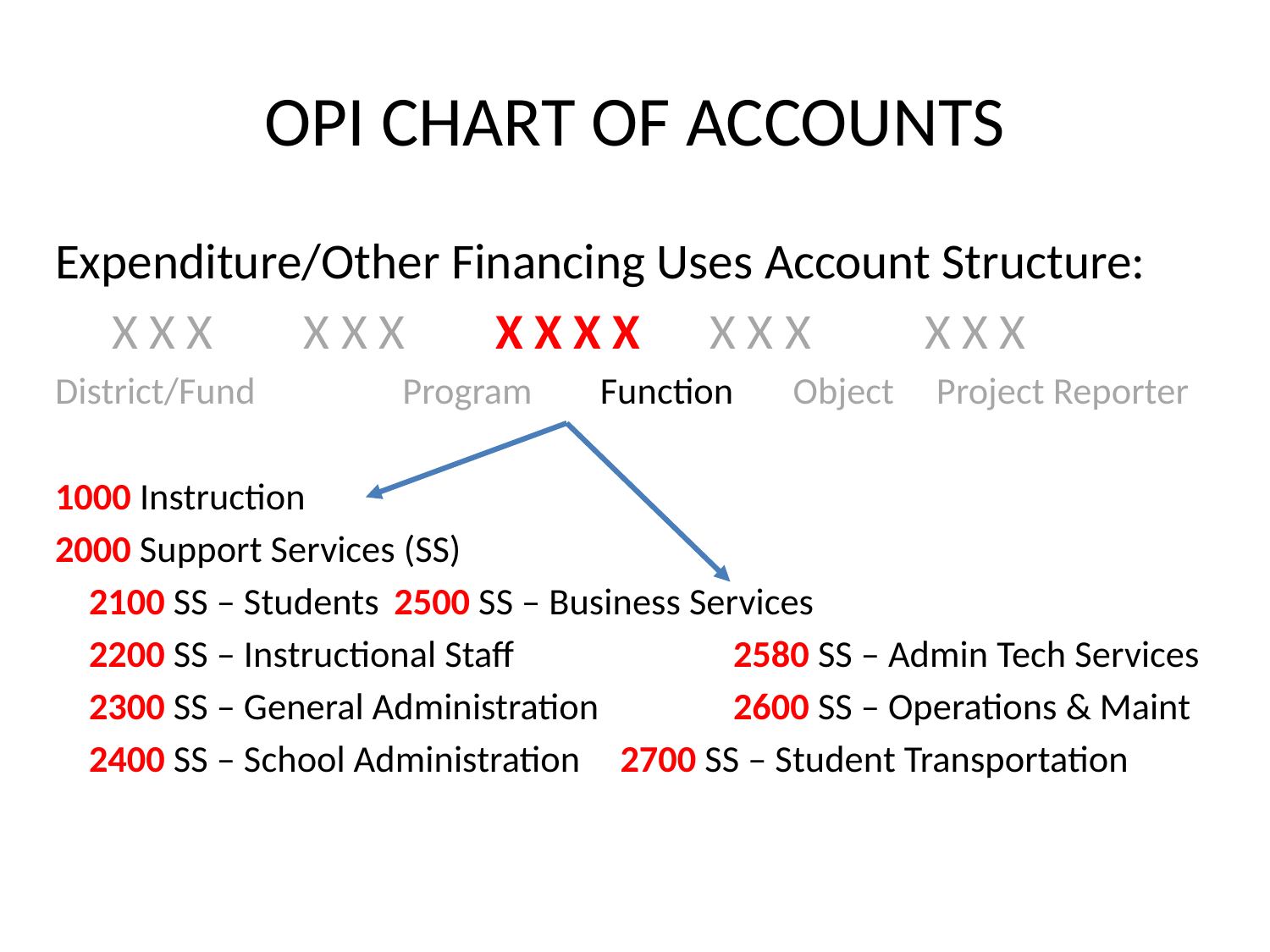

# OPI CHART OF ACCOUNTS
Expenditure/Other Financing Uses Account Structure:
     X X X 	  X X X        X X X X      X X X          X X X
District/Fund   	 Program        Function       Object     Project Reporter

1000 Instruction
2000 Support Services (SS)
    2100 SS – Students			2500 SS – Business Services
    2200 SS – Instructional Staff	    	2580 SS – Admin Tech Services
    2300 SS – General Administration    	2600 SS – Operations & Maint
    2400 SS – School Administration	2700 SS – Student Transportation